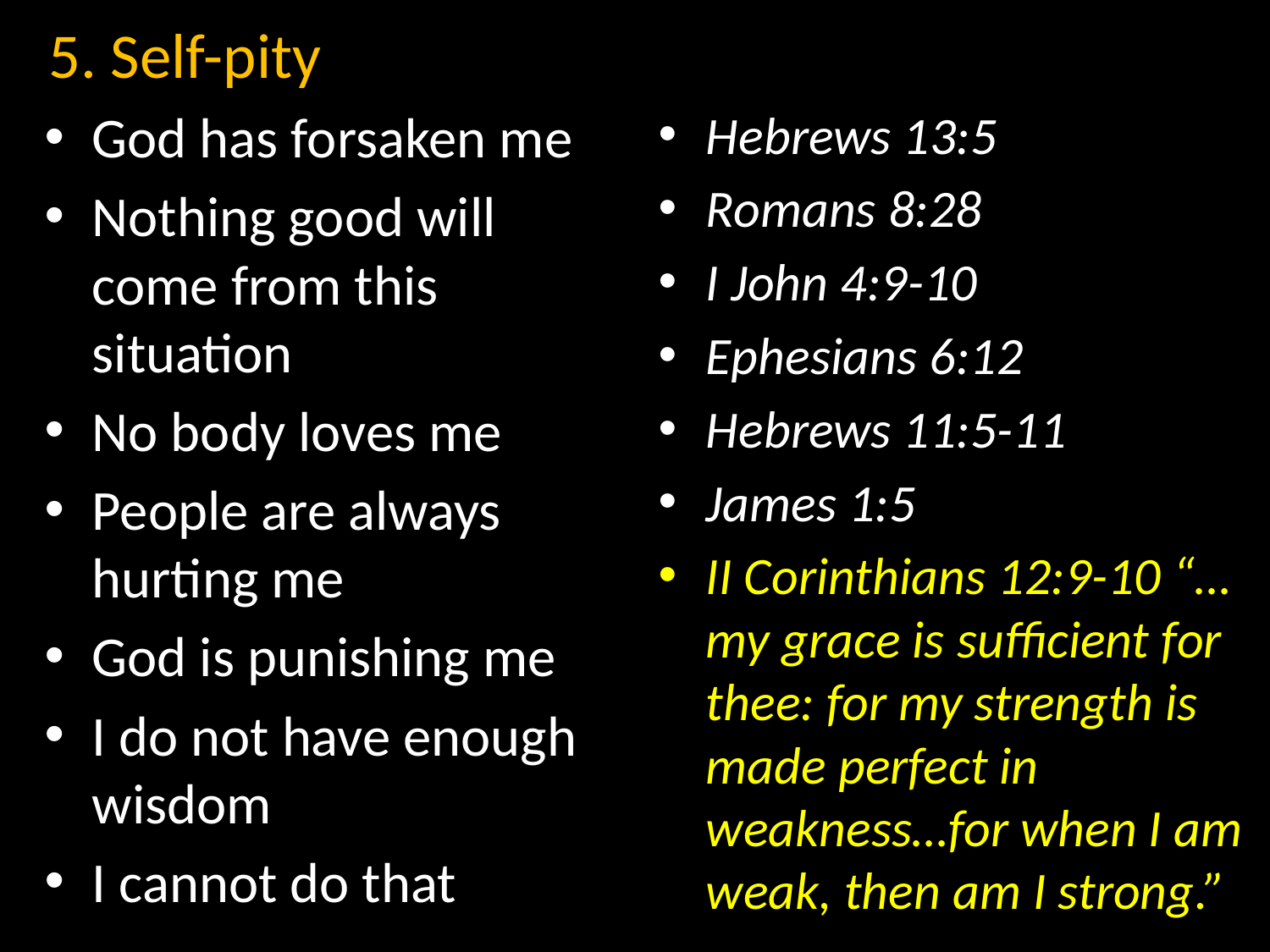

# 5. Self-pity
God has forsaken me
Nothing good will come from this situation
No body loves me
People are always hurting me
God is punishing me
I do not have enough wisdom
I cannot do that
Hebrews 13:5
Romans 8:28
I John 4:9-10
Ephesians 6:12
Hebrews 11:5-11
James 1:5
II Corinthians 12:9-10 “…my grace is sufficient for thee: for my strength is made perfect in weakness…for when I am weak, then am I strong.”